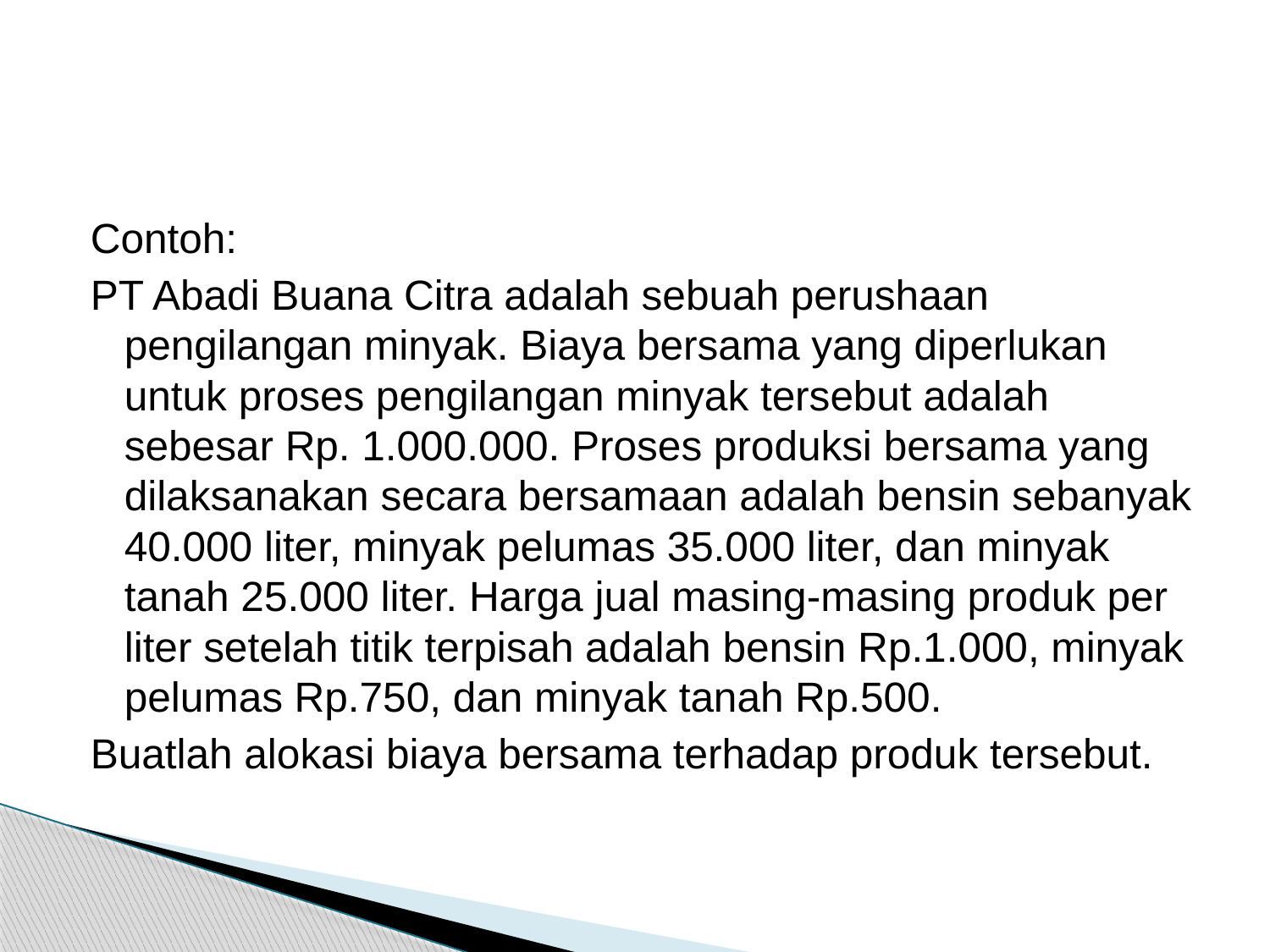

#
Contoh:
PT Abadi Buana Citra adalah sebuah perushaan pengilangan minyak. Biaya bersama yang diperlukan untuk proses pengilangan minyak tersebut adalah sebesar Rp. 1.000.000. Proses produksi bersama yang dilaksanakan secara bersamaan adalah bensin sebanyak 40.000 liter, minyak pelumas 35.000 liter, dan minyak tanah 25.000 liter. Harga jual masing-masing produk per liter setelah titik terpisah adalah bensin Rp.1.000, minyak pelumas Rp.750, dan minyak tanah Rp.500.
Buatlah alokasi biaya bersama terhadap produk tersebut.